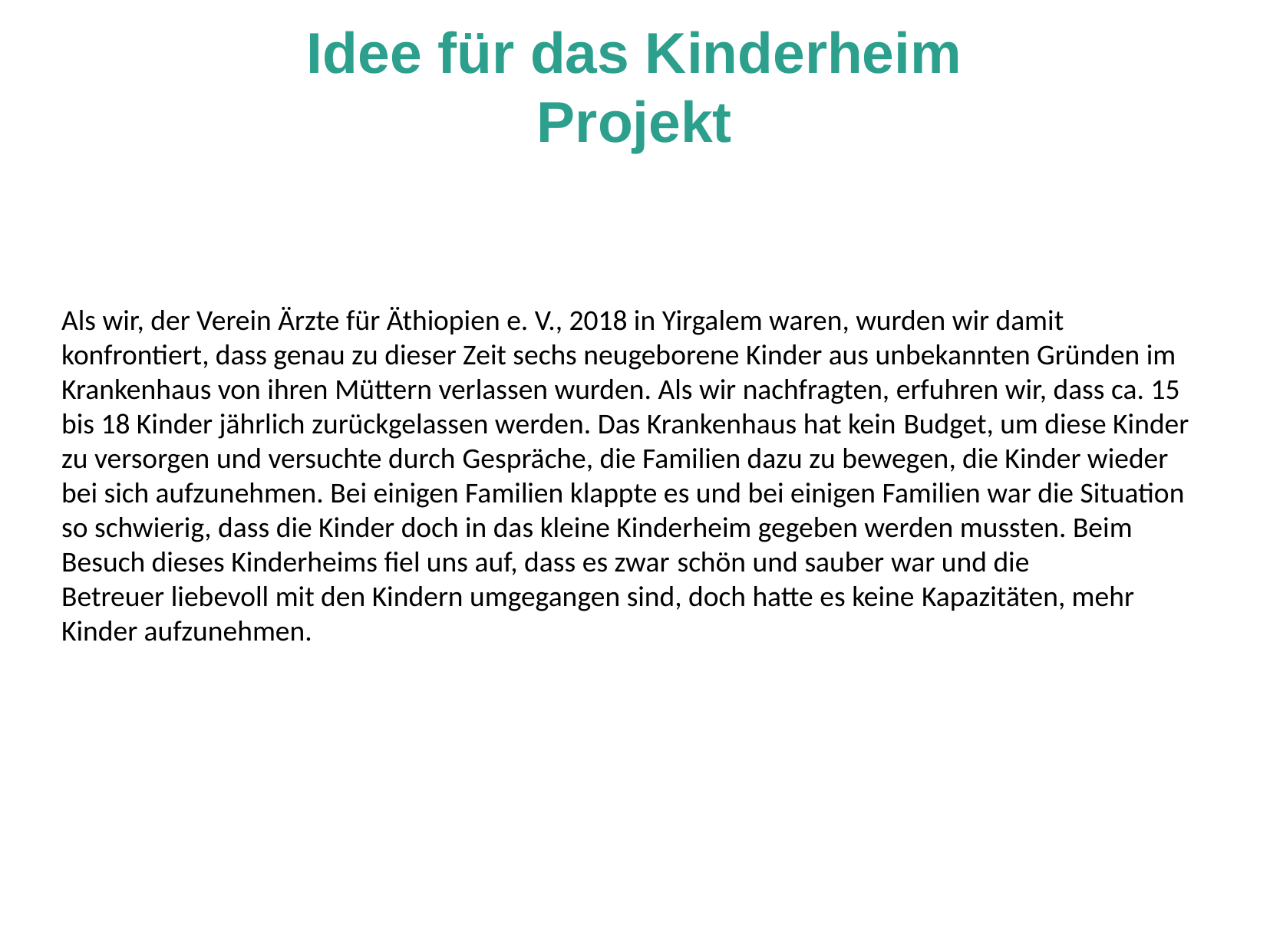

# Idee für das Kinderheim Projekt
Als wir, der Verein Ärzte für Äthiopien e. V., 2018 in Yirgalem waren, wurden wir damit konfrontiert, dass genau zu dieser Zeit sechs neugeborene Kinder aus unbekannten Gründen im Krankenhaus von ihren Müttern verlassen wurden. Als wir nachfragten, erfuhren wir, dass ca. 15 bis 18 Kinder jährlich zurückgelassen werden. Das Krankenhaus hat kein Budget, um diese Kinder zu versorgen und versuchte durch Gespräche, die Familien dazu zu bewegen, die Kinder wieder bei sich aufzunehmen. Bei einigen Familien klappte es und bei einigen Familien war die Situation so schwierig, dass die Kinder doch in das kleine Kinderheim gegeben werden mussten. Beim Besuch dieses Kinderheims fiel uns auf, dass es zwar schön und sauber war und die Betreuer liebevoll mit den Kindern umgegangen sind, doch hatte es keine Kapazitäten, mehr Kinder aufzunehmen.